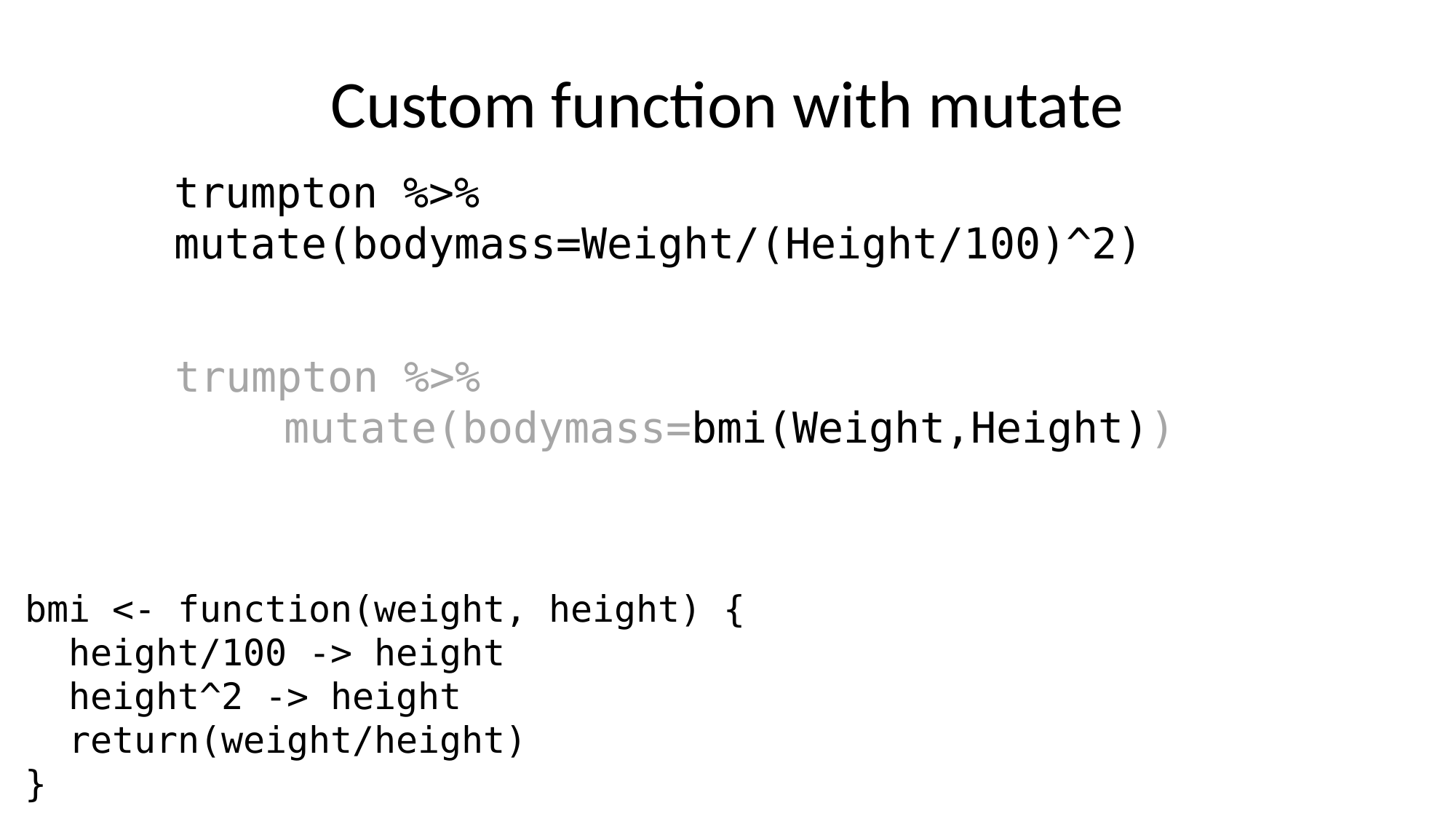

# Custom function with mutate
trumpton %>% mutate(bodymass=Weight/(Height/100)^2)
trumpton %>%
	mutate(bodymass=bmi(Weight,Height))
bmi <- function(weight, height) {
  height/100 -> height
  height^2 -> height
  return(weight/height)
}